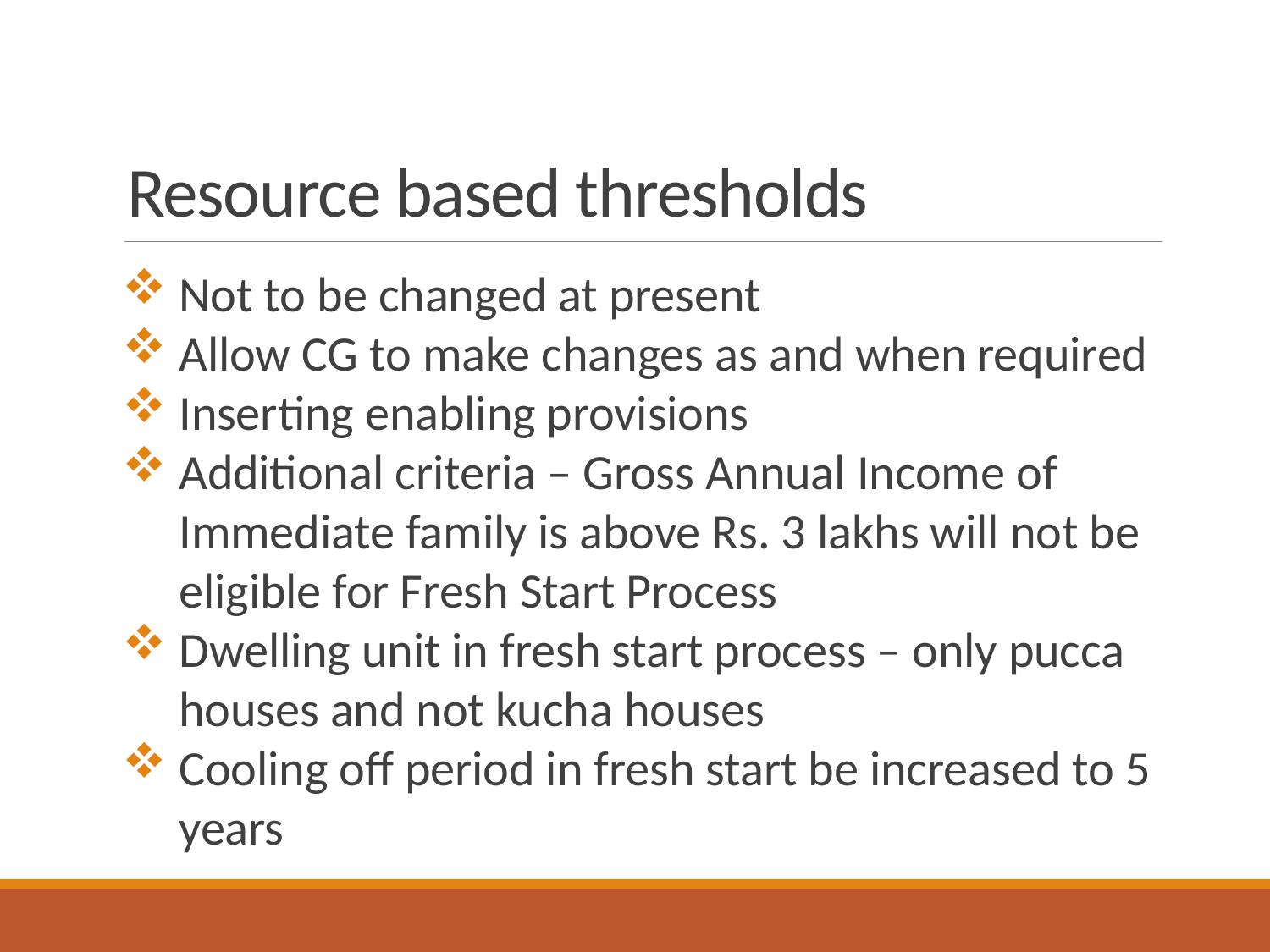

# Resource based thresholds
Not to be changed at present
Allow CG to make changes as and when required
Inserting enabling provisions
Additional criteria – Gross Annual Income of Immediate family is above Rs. 3 lakhs will not be eligible for Fresh Start Process
Dwelling unit in fresh start process – only pucca houses and not kucha houses
Cooling off period in fresh start be increased to 5 years